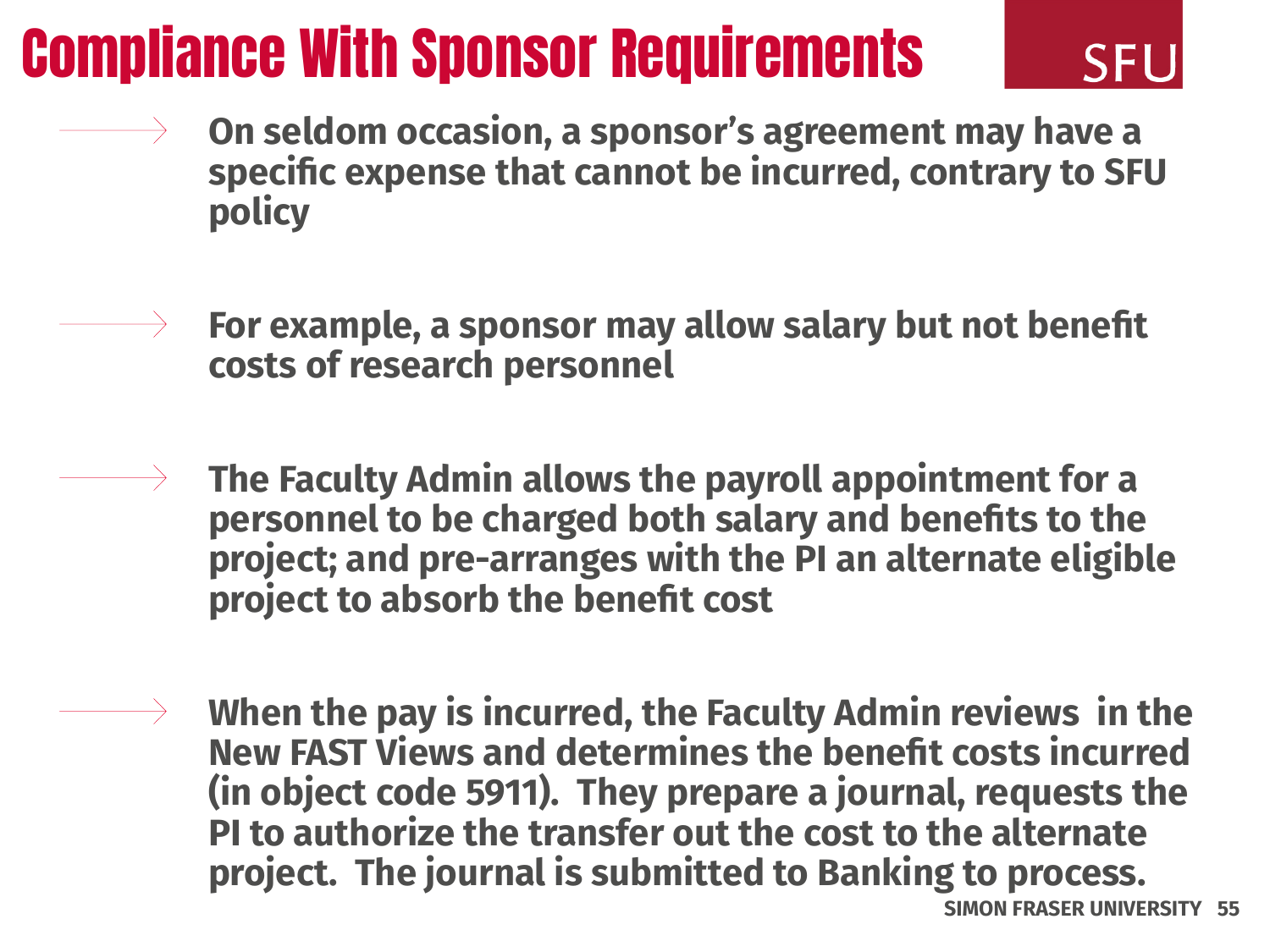

# Compliance With Sponsor Requirements
On seldom occasion, a sponsor’s agreement may have a specific expense that cannot be incurred, contrary to SFU policy

For example, a sponsor may allow salary but not benefit costs of research personnel

The Faculty Admin allows the payroll appointment for a personnel to be charged both salary and benefits to the project; and pre-arranges with the PI an alternate eligible project to absorb the benefit cost

When the pay is incurred, the Faculty Admin reviews  in the New FAST Views and determines the benefit costs incurred (in object code 5911).  They prepare a journal, requests the PI to authorize the transfer out the cost to the alternate project.  The journal is submitted to Banking to process.

SIMON FRASER UNIVERSITY   55